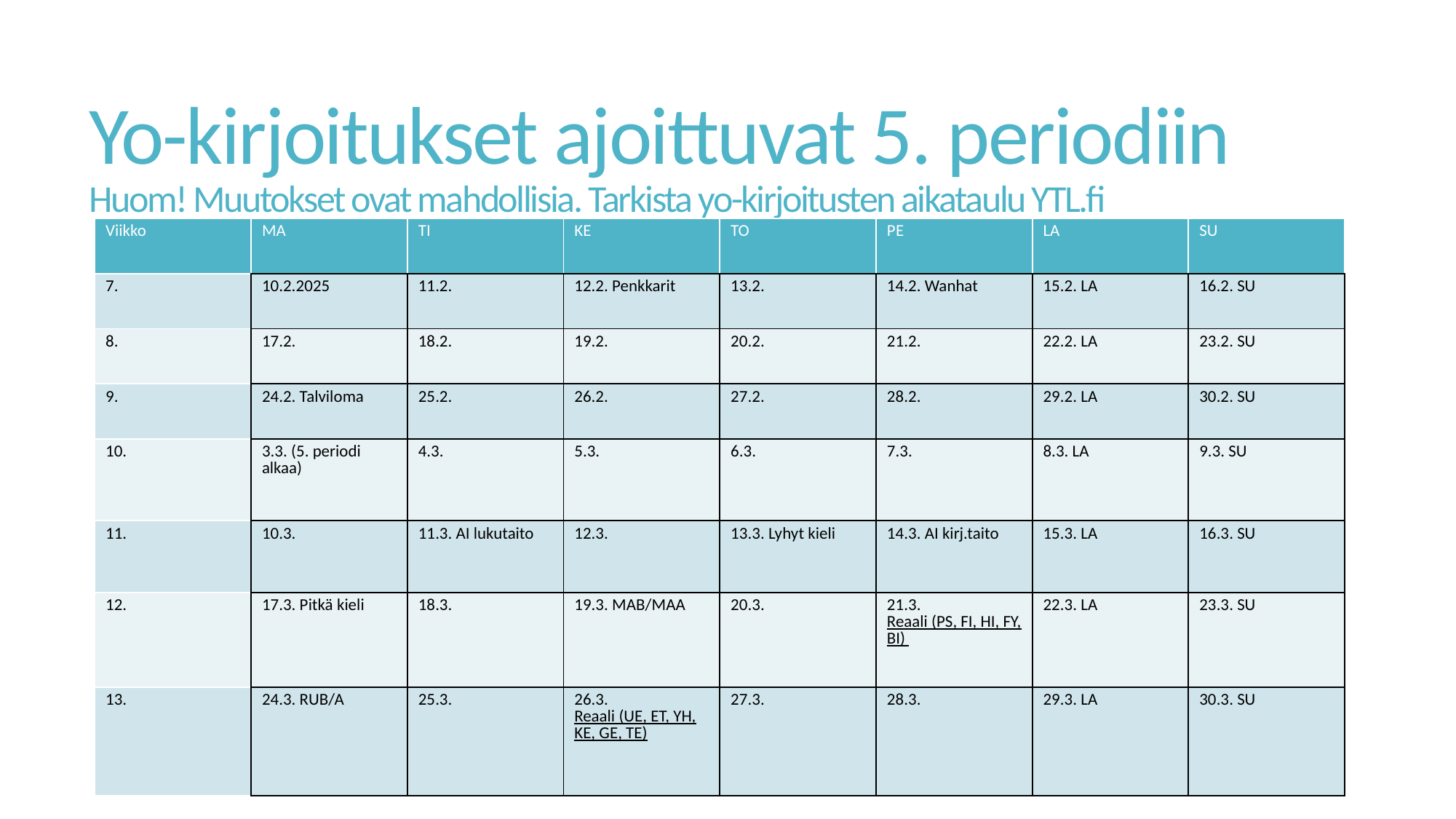

# Yo-kirjoitukset ajoittuvat 5. periodiin Huom! Muutokset ovat mahdollisia. Tarkista yo-kirjoitusten aikataulu YTL.fi
| Viikko | MA | TI | KE | TO | PE | LA | SU |
| --- | --- | --- | --- | --- | --- | --- | --- |
| 7. | 10.2.2025 | 11.2. | 12.2. Penkkarit | 13.2. | 14.2. Wanhat | 15.2. LA | 16.2. SU |
| 8. | 17.2. | 18.2. | 19.2. | 20.2. | 21.2. | 22.2. LA | 23.2. SU |
| 9. | 24.2. Talviloma | 25.2. | 26.2. | 27.2. | 28.2. | 29.2. LA | 30.2. SU |
| 10. | 3.3. (5. periodi alkaa) | 4.3. | 5.3. | 6.3. | 7.3. | 8.3. LA | 9.3. SU |
| 11. | 10.3. | 11.3. AI lukutaito | 12.3. | 13.3. Lyhyt kieli | 14.3. AI kirj.taito | 15.3. LA | 16.3. SU |
| 12. | 17.3. Pitkä kieli | 18.3. | 19.3. MAB/MAA | 20.3. | 21.3. Reaali (PS, FI, HI, FY, BI) | 22.3. LA | 23.3. SU |
| 13. | 24.3. RUB/A | 25.3. | 26.3. Reaali (UE, ET, YH, KE, GE, TE) | 27.3. | 28.3. | 29.3. LA | 30.3. SU |